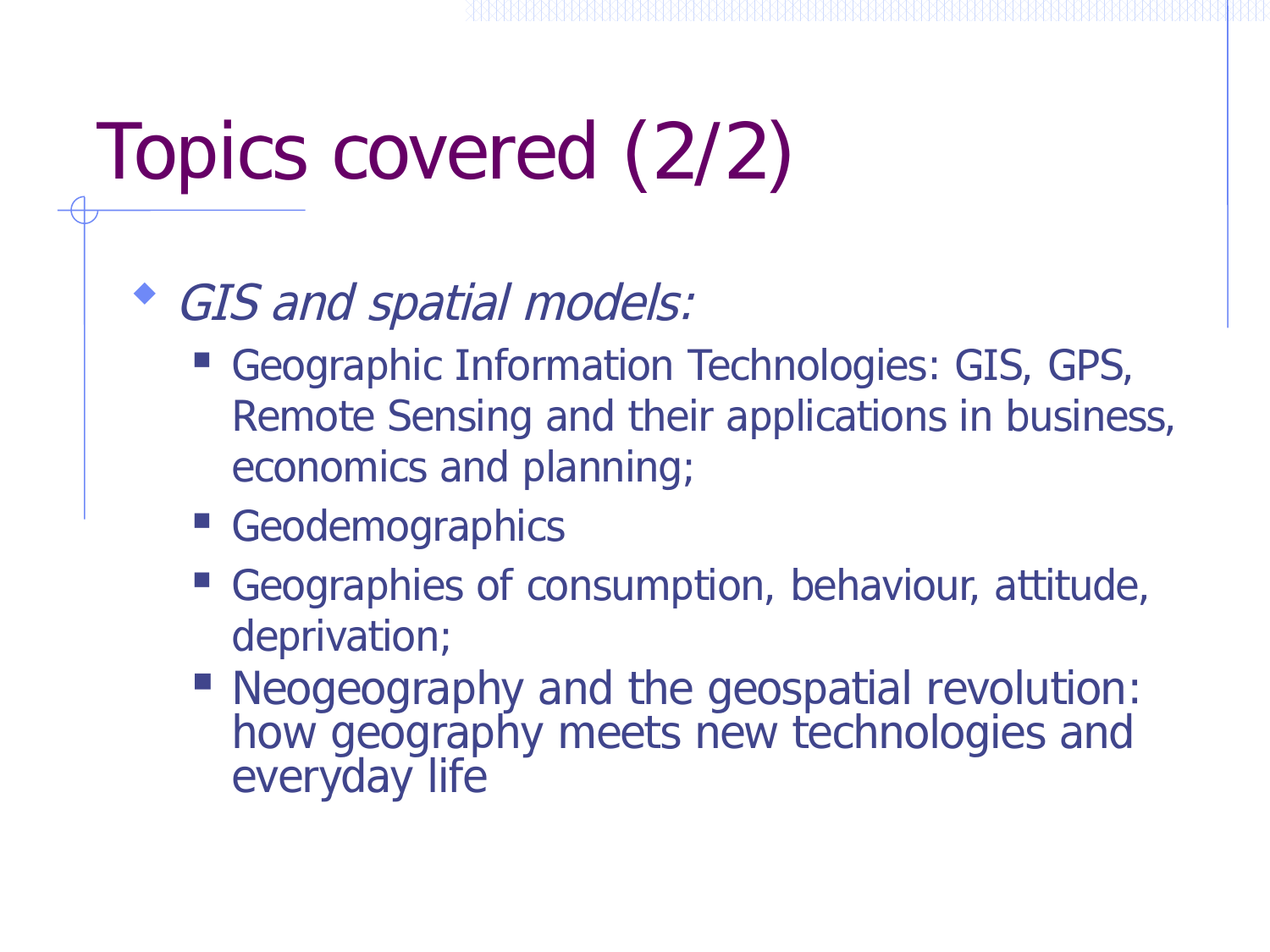

# Topics covered (2/2)
GIS and spatial models:
Geographic Information Technologies: GIS, GPS, Remote Sensing and their applications in business, economics and planning;
Geodemographics
Geographies of consumption, behaviour, attitude, deprivation;
Neogeography and the geospatial revolution: how geography meets new technologies and everyday life